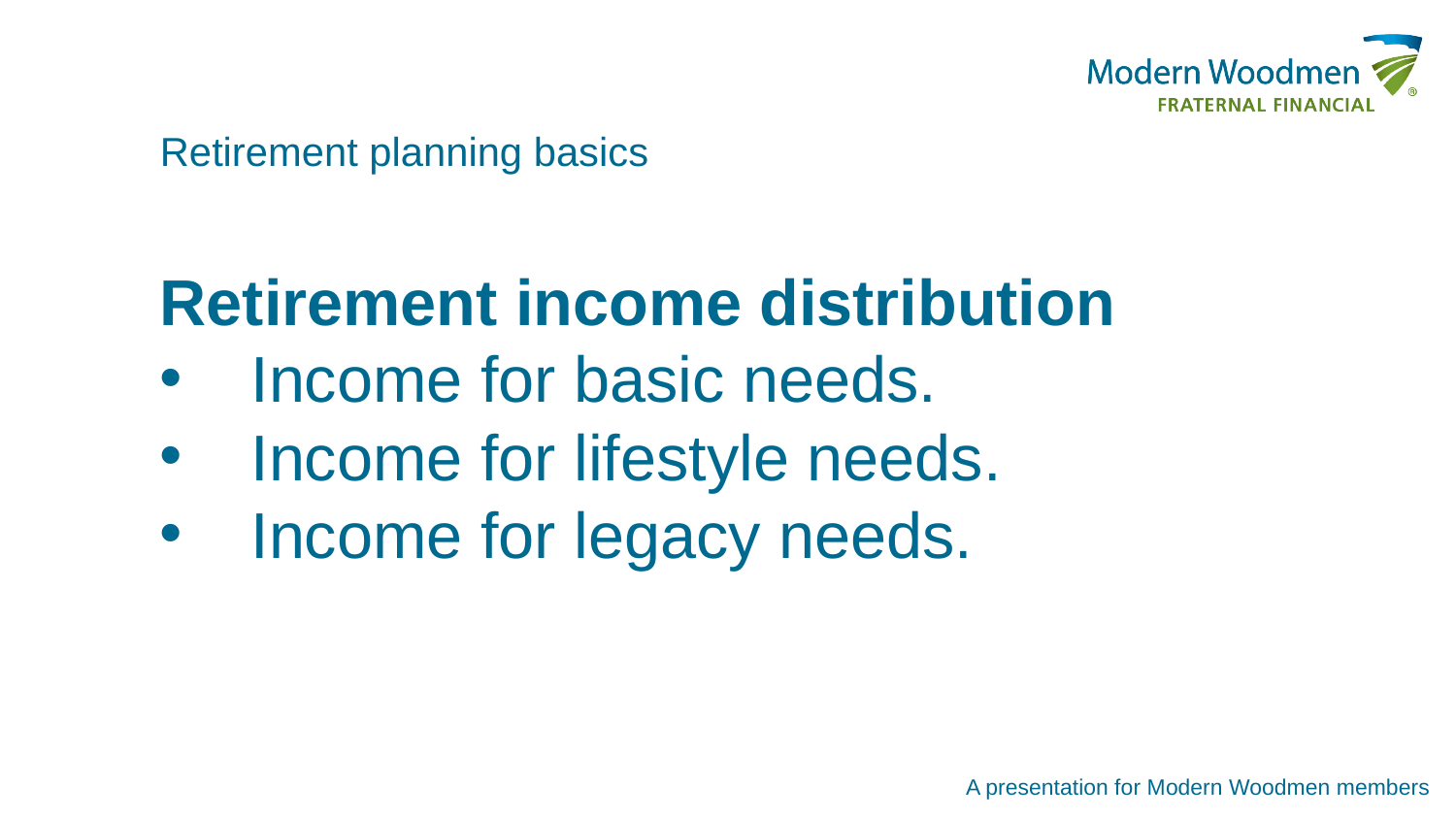

Retirement planning basics
Retirement income distribution
Income for basic needs.
Income for lifestyle needs.
Income for legacy needs.
A presentation for Modern Woodmen members